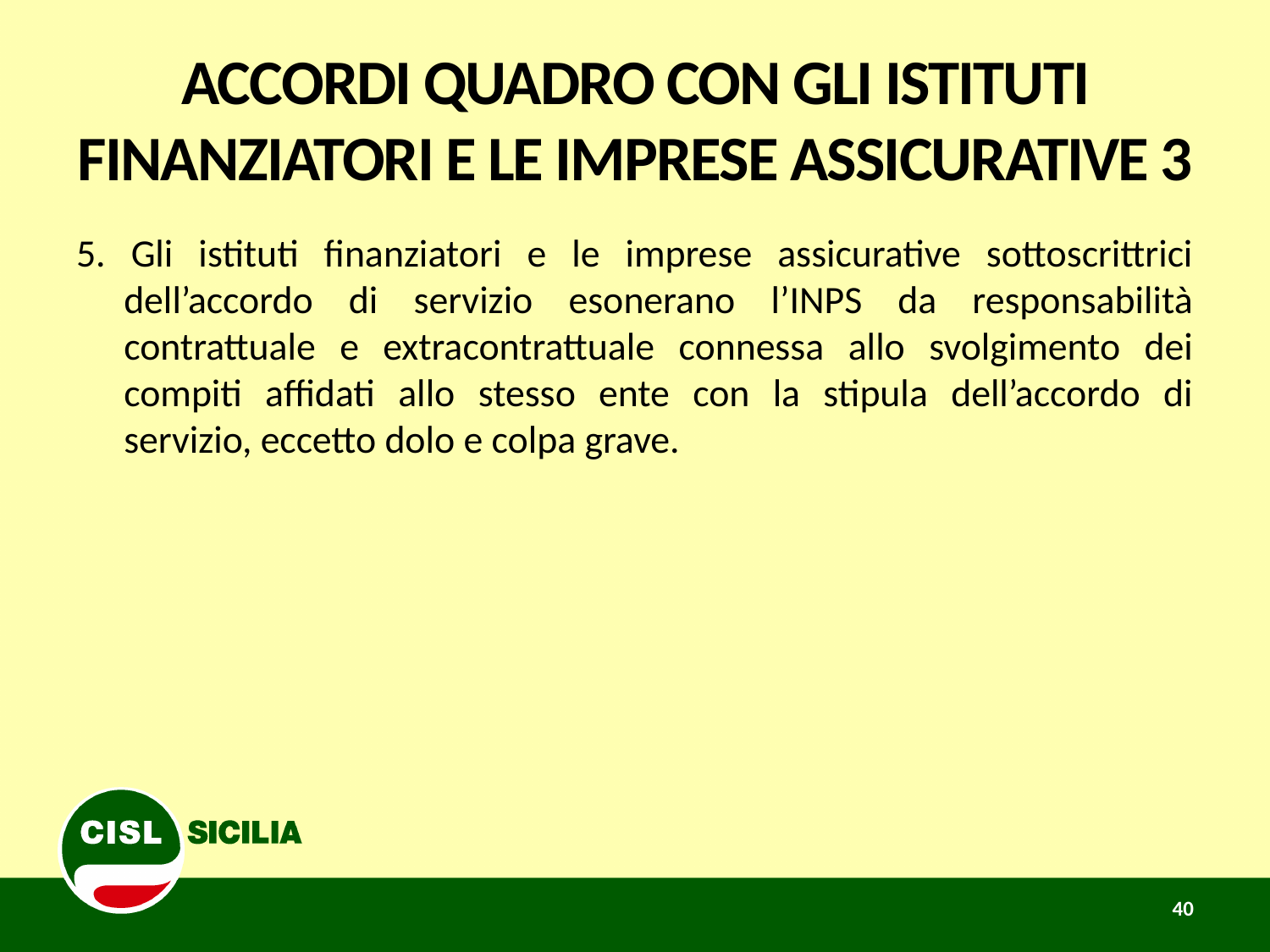

# ACCORDI QUADRO CON GLI ISTITUTI FINANZIATORI E LE IMPRESE ASSICURATIVE 3
5. Gli istituti finanziatori e le imprese assicurative sottoscrittrici dell’accordo di servizio esonerano l’INPS da responsabilità contrattuale e extracontrattuale connessa allo svolgimento dei compiti affidati allo stesso ente con la stipula dell’accordo di servizio, eccetto dolo e colpa grave.
40